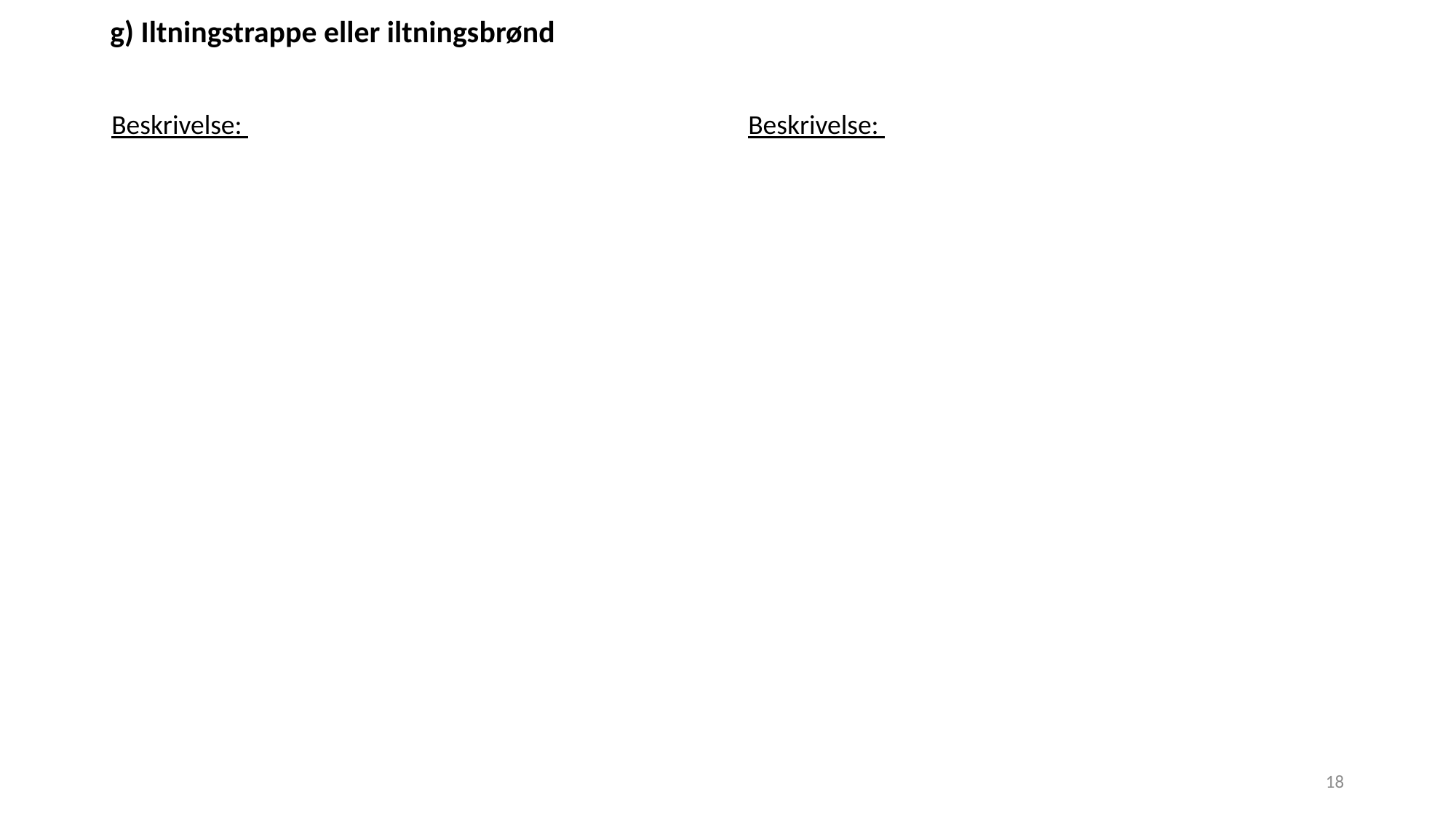

g) Iltningstrappe eller iltningsbrønd
Beskrivelse:

Beskrivelse:

18